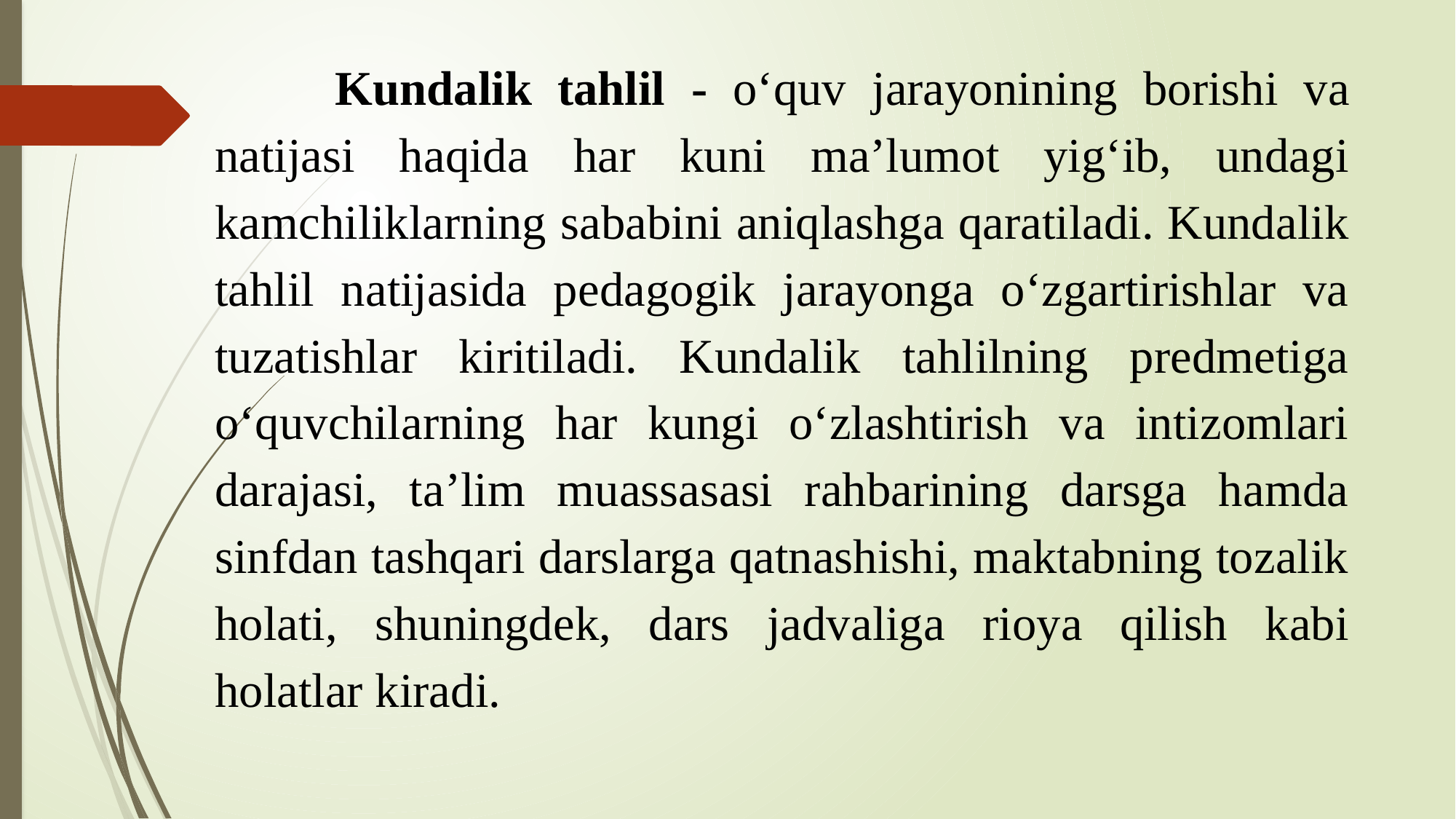

Kundalik tahlil - o‘quv jarayonining borishi va natijasi haqida har kuni ma’lumot yig‘ib, undagi kamchiliklarning sababini aniqlashga qaratiladi. Kundalik tahlil natijasida pedagogik jarayonga o‘zgartirishlar va tuzatishlar kiritiladi. Kundalik tahlilning predmetiga o‘quvchilarning har kungi o‘zlashtirish va intizomlari darajasi, ta’lim muassasasi rahbarining darsga hamda sinfdan tashqari darslarga qatnashishi, maktabning tozalik holati, shuningdek, dars jadvaliga rioya qilish kabi holatlar kiradi.